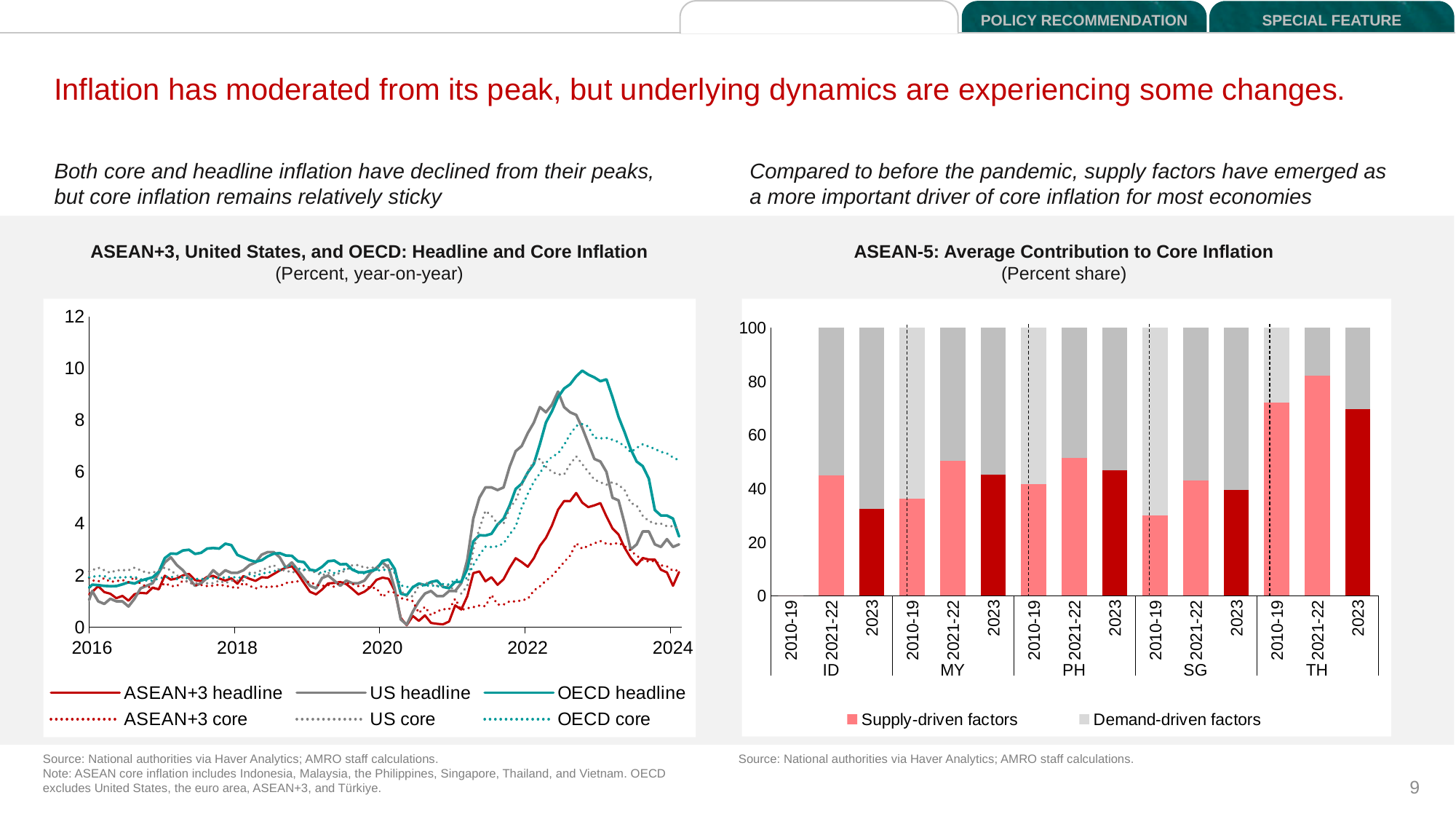

DEVELOPMENTS AND OUTLOOK
POLICY RECOMMENDATION
SPECIAL FEATURE
Inflation has moderated from its peak, but underlying dynamics are experiencing some changes.
Both core and headline inflation have declined from their peaks, but core inflation remains relatively sticky
Compared to before the pandemic, supply factors have emerged as a more important driver of core inflation for most economies
ASEAN+3, United States, and OECD: Headline and Core Inflation
(Percent, year-on-year)
ASEAN-5: Average Contribution to Core Inflation
(Percent share)

### Chart

| Category | ASEAN+3 headline | US headline | OECD headline | ASEAN+3 core | US core | OECD core |
|---|---|---|---|---|---|---|
| 42035 | 1.891944600237331 | -0.1 | 1.2357514476514877 | 2.333215035884289 | 1.6 | 1.8085 |
| 42063 | 1.7817909806776333 | 0.0 | 1.2147247490139834 | 2.3999015192783504 | 1.7 | 1.8046 |
| 42094 | 1.859239305270963 | -0.1 | 1.2733643689494438 | 2.3067776401153517 | 1.8 | 1.7917 |
| 42124 | 1.5794892342606077 | -0.2 | 1.260695849766941 | 1.9719844300934295 | 1.8 | 1.6944 |
| 42155 | 1.5651344622486136 | 0.0 | 1.2839851470060952 | 1.9013788176555724 | 1.7 | 1.7258 |
| 42185 | 1.6135099265403485 | 0.1 | 1.3072895840803154 | 1.9060755966645533 | 1.8 | 1.7307 |
| 42216 | 1.6019893041872568 | 0.2 | 1.3490518196486192 | 1.9840042358047916 | 1.8 | 1.7714 |
| 42247 | 1.559916390237744 | 0.2 | 1.3172381005736822 | 2.0588633184544674 | 1.8 | 1.7936 |
| 42277 | 1.281060176611132 | 0.0 | 1.236699390462531 | 1.954359965789491 | 1.9 | 1.8752 |
| 42308 | 1.3036187738488643 | 0.2 | 1.2655491663678733 | 2.014373408671233 | 1.9 | 1.8978 |
| 42338 | 1.1889465872190281 | 0.5 | 1.3369092282179988 | 2.0253243160205554 | 2.0 | 1.8767 |
| 42369 | 1.1843877880558897 | 0.7 | 1.4184749103621366 | 1.9989144620360362 | 2.1 | 1.9029 |
| 42400 | 1.3598011564499037 | 1.4 | 1.642435200288379 | 1.8119336262085506 | 2.2 | 1.9485 |
| 42429 | 1.587969141143111 | 1.0 | 1.6266233091515343 | 1.7688886898550107 | 2.3 | 1.9806 |
| 42460 | 1.3577185282484219 | 0.9 | 1.5956159915288604 | 1.8965432366386716 | 2.2 | 1.9786 |
| 42490 | 1.2942862883167547 | 1.1 | 1.5849424818636504 | 1.7496928773320726 | 2.1 | 1.8702 |
| 42521 | 1.12088267049535 | 1.0 | 1.5888036768350378 | 1.7804904388760205 | 2.2 | 1.9246 |
| 42551 | 1.2114296535748879 | 1.0 | 1.6557072229982426 | 1.822009290877154 | 2.2 | 1.924 |
| 42582 | 1.0243272152566882 | 0.8 | 1.7358314558644616 | 1.7390257440975962 | 2.2 | 1.9355 |
| 42613 | 1.2762081057345849 | 1.1 | 1.6878450006758883 | 1.94337375120113 | 2.3 | 1.9448 |
| 42643 | 1.3263282397919864 | 1.5 | 1.7962784616771055 | 1.6663199033890894 | 2.2 | 1.8511 |
| 42674 | 1.308942272716767 | 1.6 | 1.8630683143333482 | 1.5766798353681406 | 2.1 | 1.7976 |
| 42704 | 1.5293177336962303 | 1.7 | 1.9282845536880995 | 1.508793371802497 | 2.1 | 1.7952 |
| 42735 | 1.463729412640043 | 2.1 | 2.1396513765601766 | 1.4982839665692362 | 2.2 | 1.8806 |
| 42766 | 1.9902759838199704 | 2.5 | 2.6690364877361397 | 1.7064799500066414 | 2.3 | 1.9382 |
| 42794 | 1.8361152808700136 | 2.7 | 2.8464602624510102 | 1.5878537607847631 | 2.2 | 1.9625 |
| 42825 | 1.8824257831639275 | 2.4 | 2.8322146329649036 | 1.585995126206536 | 2.0 | 1.8564 |
| 42855 | 2.0028743605554546 | 2.2 | 2.9643117750671535 | 1.8017305991268004 | 1.9 | 1.9599 |
| 42886 | 2.060415884928064 | 1.9 | 2.991107305473601 | 1.7517146663371008 | 1.7 | 1.8562 |
| 42916 | 1.8204778245058553 | 1.6 | 2.8309195737372845 | 1.6206843814506604 | 1.7 | 1.873 |
| 42947 | 1.7806908119955542 | 1.7 | 2.8748561539477744 | 1.6319375962279008 | 1.7 | 1.8574 |
| 42978 | 1.9445572121041539 | 1.9 | 3.037366475846581 | 1.5871227774628955 | 1.7 | 1.8849 |
| 43008 | 1.9838441396544202 | 2.2 | 3.0589976176846188 | 1.6048481061025173 | 1.7 | 1.8967 |
| 43039 | 1.8823604805335354 | 2.0 | 3.037462345325642 | 1.6453159797959311 | 1.8 | 1.9069 |
| 43069 | 1.801188696352142 | 2.2 | 3.2249239640671106 | 1.6016459731869663 | 1.7 | 1.9238 |
| 43100 | 1.8868213531994344 | 2.1 | 3.1717302963582723 | 1.5560558724946278 | 1.8 | 1.9409 |
| 43131 | 1.6820653753221615 | 2.1 | 2.793200172490048 | 1.5021566408908518 | 1.8 | 1.9156 |
| 43159 | 1.9779133525969064 | 2.2 | 2.694251326846528 | 1.713870294678414 | 1.8 | 1.9239 |
| 43190 | 1.8700908608639846 | 2.4 | 2.5912621494913752 | 1.5991813912458213 | 2.1 | 2.0419 |
| 43220 | 1.7880140986683655 | 2.5 | 2.5267660636886333 | 1.4962703335486194 | 2.1 | 1.9669 |
| 43251 | 1.9304018510454983 | 2.8 | 2.5859474613003095 | 1.578635937335202 | 2.2 | 2.08 |
| 43281 | 1.9156369016548653 | 2.9 | 2.7368864750110573 | 1.5437431017985472 | 2.3 | 2.0997 |
| 43312 | 2.053927713313334 | 2.9 | 2.8391463732861557 | 1.5797230536611098 | 2.4 | 2.1664 |
| 43343 | 2.1915682708364117 | 2.7 | 2.8614055506413085 | 1.585907463413225 | 2.2 | 2.1982 |
| 43373 | 2.2978705337649266 | 2.3 | 2.769942220256524 | 1.7090991615233355 | 2.2 | 2.3426 |
| 43404 | 2.355450978897365 | 2.5 | 2.7582332330827075 | 1.742849293794582 | 2.1 | 2.3933 |
| 43434 | 2.056911577171859 | 2.2 | 2.5480352366209638 | 1.7736954724748222 | 2.2 | 2.2682 |
| 43465 | 1.7078459592108766 | 1.9 | 2.514491525873507 | 1.772735790072444 | 2.2 | 2.2253 |
| 43496 | 1.3678699009986799 | 1.6 | 2.2199669487043896 | 1.7412128138739824 | 2.2 | 2.2158 |
| 43524 | 1.2696295015660928 | 1.5 | 2.183484457077384 | 1.6411885826793156 | 2.1 | 2.1573 |
| 43555 | 1.4589476675857564 | 1.9 | 2.333294619249074 | 1.5920218128443588 | 2.0 | 2.08 |
| 43585 | 1.6929752375030322 | 2.0 | 2.5492214613079494 | 1.6347921928264582 | 2.1 | 2.2259 |
| 43616 | 1.7083301568920188 | 1.8 | 2.574124832540102 | 1.5604326323754463 | 2.0 | 2.0926 |
| 43646 | 1.7475172010193105 | 1.6 | 2.4275614798166747 | 1.7381939444378334 | 2.1 | 2.1873 |
| 43677 | 1.6633513014639607 | 1.8 | 2.439790820553499 | 1.7055255646130947 | 2.2 | 2.2682 |
| 43708 | 1.4763740790634126 | 1.7 | 2.221424717962277 | 1.6707096111217556 | 2.4 | 2.28 |
| 43738 | 1.2670184506688862 | 1.7 | 2.122217596509783 | 1.5870350326496703 | 2.4 | 2.1024 |
| 43769 | 1.3736401627489927 | 1.8 | 2.1143102635289965 | 1.6013654199251444 | 2.3 | 2.0742 |
| 43799 | 1.5489142349795446 | 2.1 | 2.1786659836065567 | 1.525718770398653 | 2.3 | 2.1819 |
| 43830 | 1.8295743850592627 | 2.3 | 2.2330634496738937 | 1.5095625292374975 | 2.3 | 2.1829 |
| 43861 | 1.916365845987768 | 2.5 | 2.5601959864155606 | 1.1648485732780371 | 2.3 | 2.2128 |
| 43890 | 1.8684626340498847 | 2.3 | 2.611153954042253 | 1.3723277226552963 | 2.4 | 2.2199 |
| 43921 | 1.41164628883192 | 1.5 | 2.25458731971949 | 1.3423150643053379 | 2.1 | 2.1064 |
| 43951 | 0.36218151860169945 | 0.3 | 1.2967785339390465 | 1.1250832250462564 | 1.4 | 1.6144 |
| 43982 | 0.07614266849926082 | 0.1 | 1.2394046134168395 | 1.0722927628805619 | 1.2 | 1.5583 |
| 44012 | 0.4360726851362093 | 0.6 | 1.5440817139328715 | 1.0079298695006085 | 1.2 | 1.5617 |
| 44043 | 0.24733111590579115 | 1.0 | 1.6866536276628588 | 0.5468140191485412 | 1.6 | 1.6543 |
| 44074 | 0.4582611898611027 | 1.3 | 1.6258927446742824 | 0.7895610046373501 | 1.7 | 1.5777 |
| 44104 | 0.16651201337343582 | 1.4 | 1.7467378688307678 | 0.4610472251361562 | 1.7 | 1.6276 |
| 44135 | 0.13250548969314163 | 1.2 | 1.798896348079213 | 0.6124171911598838 | 1.6 | 1.5597 |
| 44165 | 0.11224717128149875 | 1.2 | 1.5554156573898468 | 0.6957403639358114 | 1.6 | 1.6696 |
| 44196 | 0.22230890094660072 | 1.4 | 1.5077743130595862 | 0.6909911530608936 | 1.6 | 1.6512 |
| 44227 | 0.8433937463447746 | 1.4 | 1.7484771327976885 | 1.099787331129788 | 1.4 | 1.8519 |
| 44255 | 0.6827907355318883 | 1.7 | 1.7497391351448945 | 0.66695530351524 | 1.3 | 1.7631 |
| 44286 | 1.1956528347512065 | 2.6 | 2.2442846573982123 | 0.7330813703764094 | 1.6 | 1.914 |
| 44316 | 2.08906234951041 | 4.2 | 3.3160333122686656 | 0.7759693663722397 | 3.0 | 2.4015 |
| 44347 | 2.1559538009203294 | 5.0 | 3.5532112530468534 | 0.8372237416329593 | 3.8 | 2.7884 |
| 44377 | 1.7735433252367732 | 5.4 | 3.5395385077186963 | 0.8116838058703113 | 4.5 | 3.1092 |
| 44408 | 1.930762315208102 | 5.4 | 3.6081308025638714 | 1.2495887996450432 | 4.3 | 3.0974 |
| 44439 | 1.637905583836859 | 5.3 | 3.964632395955584 | 0.8762118313867344 | 4.0 | 3.1267 |
| 44469 | 1.8517908917784685 | 5.4 | 4.193484251151034 | 0.876237239547786 | 4.0 | 3.2348 |
| 44500 | 2.2936046480373395 | 6.2 | 4.700620596731967 | 1.0009577001556553 | 4.6 | 3.5853 |
| 44530 | 2.666445283611835 | 6.8 | 5.340260449580211 | 0.9934296032859089 | 4.9 | 3.8839 |
| 44561 | 2.5132518163152167 | 7.0 | 5.546836860160693 | 1.0391056278447115 | 5.5 | 4.6305 |
| 44592 | 2.3342697929814538 | 7.5 | 5.978772760096282 | 1.0924005039622888 | 6.0 | 5.1502 |
| 44620 | 2.665517059958478 | 7.9 | 6.30681250780066 | 1.4162309819062993 | 6.4 | 5.6203 |
| 44651 | 3.140116727380541 | 8.5 | 7.068303927074976 | 1.5770871078452444 | 6.5 | 5.9447 |
| 44681 | 3.449488056809721 | 8.3 | 7.909449554248016 | 1.7977527901882635 | 6.2 | 6.3479 |
| 44712 | 3.9296825749391107 | 8.6 | 8.34490029865383 | 1.9770522939395088 | 6.0 | 6.5882 |
| 44742 | 4.539210286744033 | 9.1 | 8.88582092359811 | 2.2418435594939576 | 5.9 | 6.7071 |
| 44773 | 4.874115933997205 | 8.5 | 9.21947252830525 | 2.5193212048648395 | 5.9 | 7.0432 |
| 44804 | 4.870565907455861 | 8.3 | 9.383106962645982 | 2.7641876923352204 | 6.3 | 7.4502 |
| 44834 | 5.1874171787237575 | 8.2 | 9.687757292502452 | 3.2442439545273323 | 6.6 | 7.7752 |
| 44865 | 4.8113582830278165 | 7.7 | 9.90999535526433 | 3.026440038975036 | 6.3 | 7.8461 |
| 44895 | 4.639525854272267 | 7.1 | 9.754141922974057 | 3.145821553903334 | 6.0 | 7.7543 |
| 44926 | 4.707503610407185 | 6.5 | 9.646276031915841 | 3.2390379656201187 | 5.7 | 7.3149 |
| 44957 | 4.794427216181391 | 6.4 | 9.501333845948116 | 3.329672817159753 | 5.6 | 7.2932 |
| 44985 | 4.280664215740243 | 6.0 | 9.57186898457698 | 3.2240267585641273 | 5.5 | 7.3122 |
| 45016 | 3.812001434223714 | 5.0 | 8.884745261656414 | 3.205698215557016 | 5.6 | 7.2388 |
| 45046 | 3.5784769548297226 | 4.9 | 8.121989814567174 | 3.259231599721568 | 5.5 | 7.1501 |
| 45077 | 3.068185331217515 | 4.0 | 7.5302545110100745 | 3.1279299338346047 | 5.3 | 6.9889 |
| 45107 | 2.680408816613383 | 3.0 | 6.878407938842828 | 2.9571858785765506 | 4.8 | 6.7586 |
| 45138 | 2.400867961068677 | 3.2 | 6.398964295266114 | 2.762755007390341 | 4.7 | 6.9296 |
| 45169 | 2.6737556182904605 | 3.7 | 6.220148564678612 | 2.5938586247132904 | 4.3 | 7.0662 |
| 45199 | 2.615461973246304 | 3.7 | 5.742824480698939 | 2.5372264359878285 | 4.1 | 6.9762 |
| 45230 | 2.6114062747479565 | 3.2 | 4.525281728626193 | 2.559721165612726 | 4.0 | 6.8877 |
| 45260 | 2.2196100680804145 | 3.1 | 4.315409619327806 | 2.3920308586419914 | 4.0 | 6.7717 |
| 45291 | 2.1160700222458884 | 3.4 | 4.315409619327806 | 2.352053572655059 | 3.9 | 6.7147 |
| 45322 | 1.599123748000481 | 3.1 | 4.193309129000624 | 2.1771446950584825 | 3.9 | 6.5585 |
| 45351 | 2.131701474413165 | 3.2 | 3.504664032272443 | 2.206243178560261 | 3.8 | 6.44 |

### Chart

| Category | Supply-driven factors | Demand-driven factors | Supply-driven factors | Demand-driven factors | Supply-driven factors | Demand-driven factors |
|---|---|---|---|---|---|---|
| 2010-19 | 0.0 | 0.0 | None | None | None | None |
| 2021-22 | None | None | 44.88023429380449 | 55.11976570619551 | None | None |
| 2023 | None | None | None | None | 32.47738998733001 | 67.52261001267 |
| 2010-19 | 36.062032754628795 | 63.9379672453712 | None | None | None | None |
| 2021-22 | None | None | 50.28024496977066 | 49.71975503022934 | None | None |
| 2023 | None | None | None | None | 45.20839548783259 | 54.79160451216741 |
| 2010-19 | 41.548411167043035 | 58.45158883295696 | None | None | None | None |
| 2021-22 | None | None | 51.35335067921649 | 48.64664932078352 | None | None |
| 2023 | None | None | None | None | 46.725357050032116 | 53.274642949967884 |
| 2010-19 | 29.865278838009807 | 70.1347211619902 | None | None | None | None |
| 2021-22 | None | None | 42.88632036234713 | 57.11367963765288 | None | None |
| 2023 | None | None | None | None | 39.28989128712711 | 60.71010871287289 |
| 2010-19 | 72.09413838385032 | 27.90586161614969 | None | None | None | None |
| 2021-22 | None | None | 82.00658564476726 | 17.993414355232744 | None | None |
| 2023 | None | None | None | None | 69.51503744208433 | 30.48496255791567 |
Source: National authorities via Haver Analytics; AMRO staff calculations.
Source: National authorities via Haver Analytics; AMRO staff calculations.
Note: ASEAN core inflation includes Indonesia, Malaysia, the Philippines, Singapore, Thailand, and Vietnam. OECD excludes United States, the euro area, ASEAN+3, and Türkiye.

9